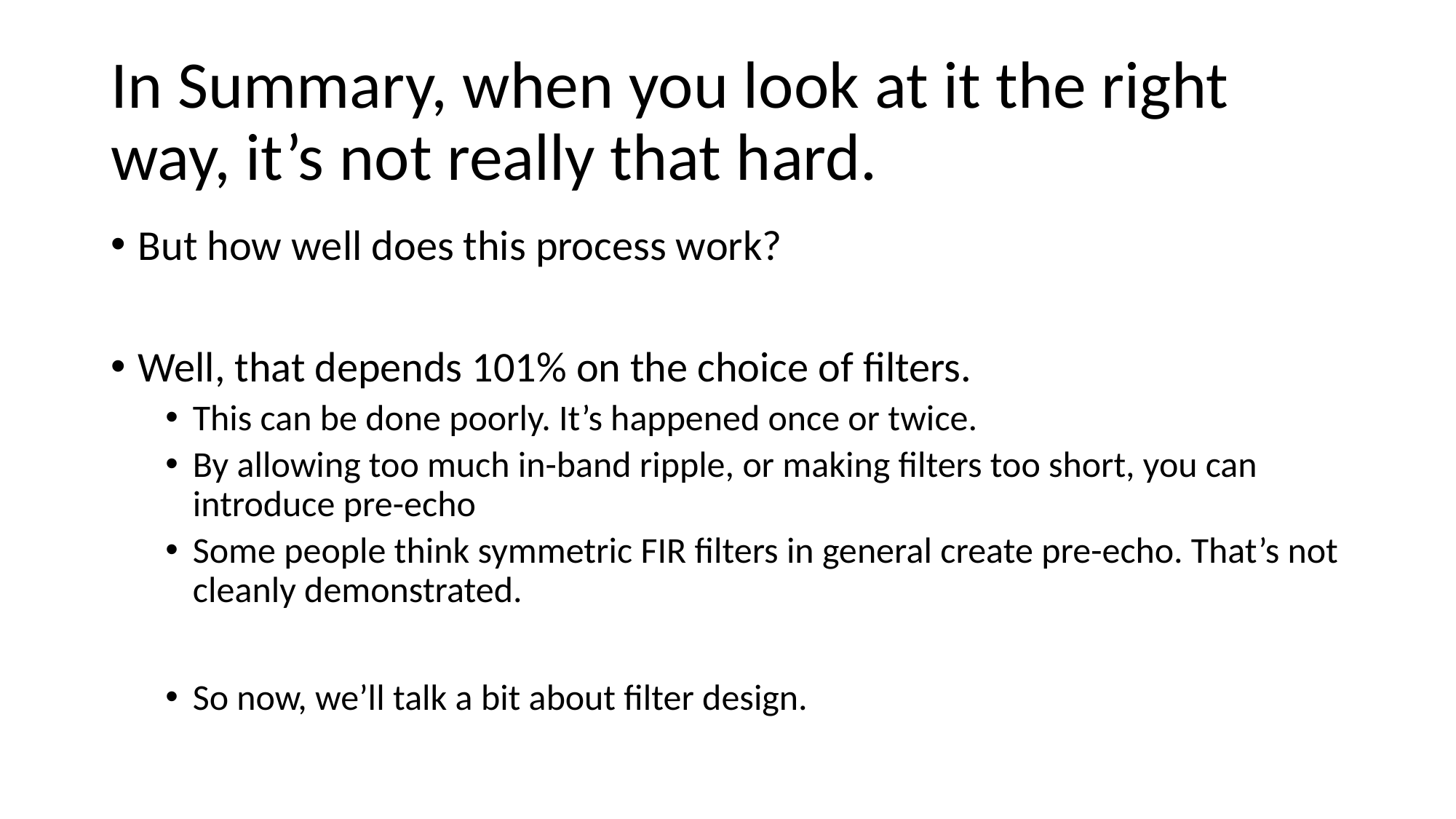

# In Summary, when you look at it the right way, it’s not really that hard.
But how well does this process work?

Well, that depends 101% on the choice of filters.
This can be done poorly. It’s happened once or twice.
By allowing too much in-band ripple, or making filters too short, you can introduce pre-echo
Some people think symmetric FIR filters in general create pre-echo. That’s not cleanly demonstrated.

So now, we’ll talk a bit about filter design.